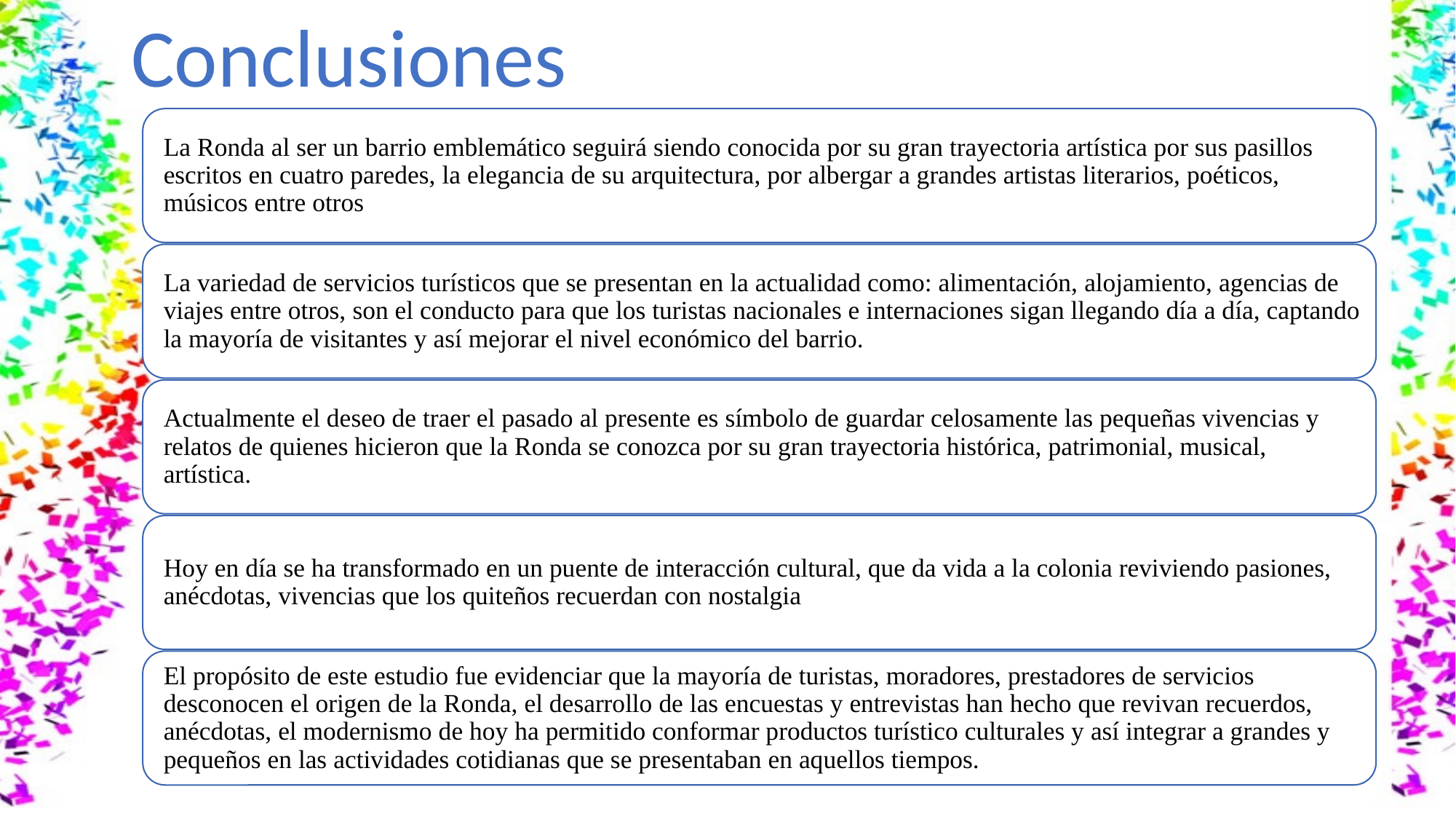

Conclusiones
La Ronda al ser un barrio emblemático seguirá siendo conocida por su gran trayectoria artística por sus pasillos escritos en cuatro paredes, la elegancia de su arquitectura, por albergar a grandes artistas literarios, poéticos, músicos entre otros
La variedad de servicios turísticos que se presentan en la actualidad como: alimentación, alojamiento, agencias de viajes entre otros, son el conducto para que los turistas nacionales e internaciones sigan llegando día a día, captando la mayoría de visitantes y así mejorar el nivel económico del barrio.
Actualmente el deseo de traer el pasado al presente es símbolo de guardar celosamente las pequeñas vivencias y relatos de quienes hicieron que la Ronda se conozca por su gran trayectoria histórica, patrimonial, musical, artística.
Hoy en día se ha transformado en un puente de interacción cultural, que da vida a la colonia reviviendo pasiones, anécdotas, vivencias que los quiteños recuerdan con nostalgia
El propósito de este estudio fue evidenciar que la mayoría de turistas, moradores, prestadores de servicios desconocen el origen de la Ronda, el desarrollo de las encuestas y entrevistas han hecho que revivan recuerdos, anécdotas, el modernismo de hoy ha permitido conformar productos turístico culturales y así integrar a grandes y pequeños en las actividades cotidianas que se presentaban en aquellos tiempos.